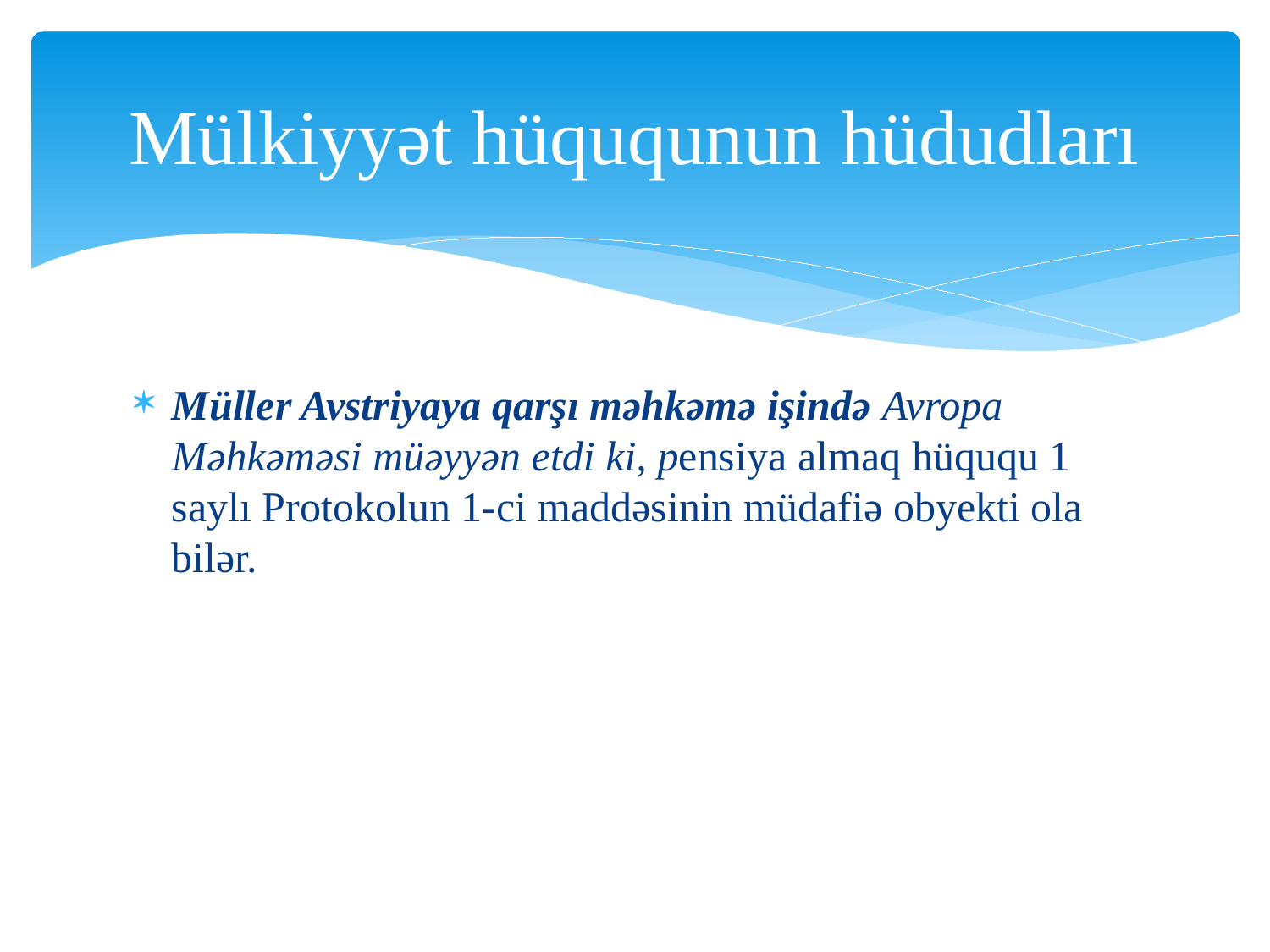

# Mülkiyyət hüququnun hüdudları
Müller Avstriyaya qarşı məhkəmə işində Avropa Məhkəməsi müəyyən etdi ki, pensiya almaq hüququ 1 saylı Protokolun 1-ci maddəsinin müdafiə obyekti ola bilər.